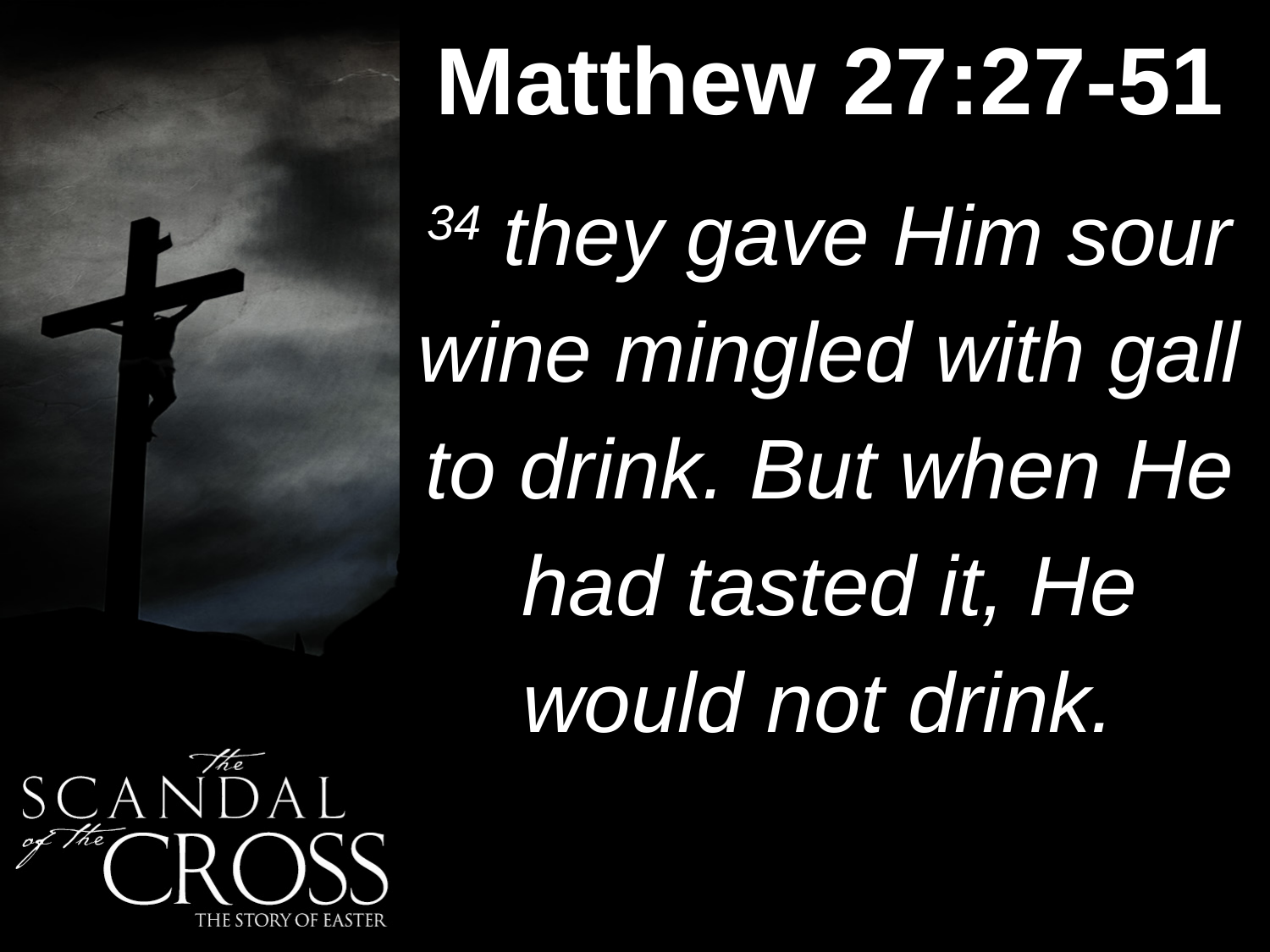

Matthew 27:27-51
#
34 they gave Him sour wine mingled with gall to drink. But when He had tasted it, He would not drink.